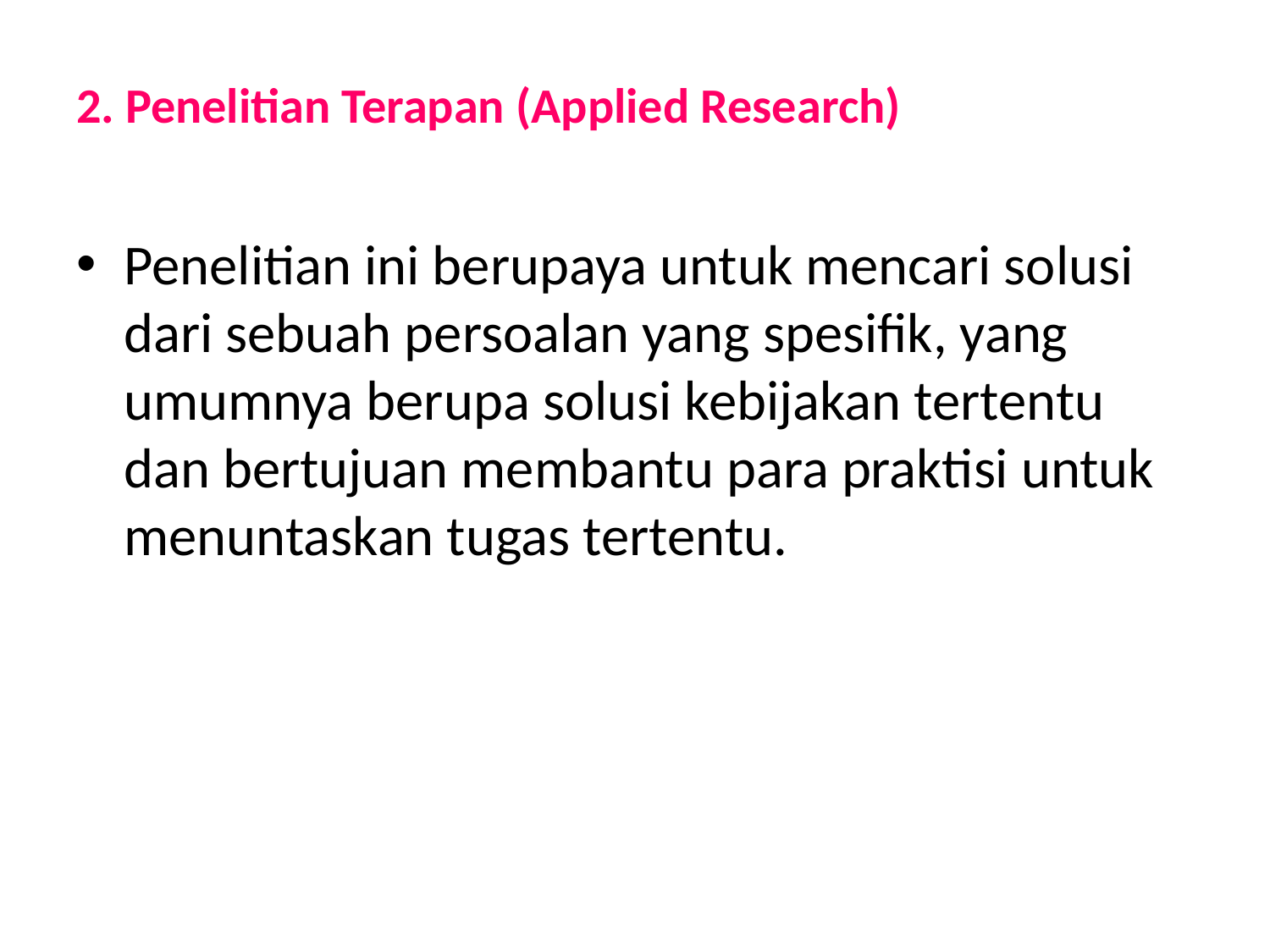

# 2. Penelitian Terapan (Applied Research)
Penelitian ini berupaya untuk mencari solusi dari sebuah persoalan yang spesifik, yang umumnya berupa solusi kebijakan tertentu dan bertujuan membantu para praktisi untuk menuntaskan tugas tertentu.